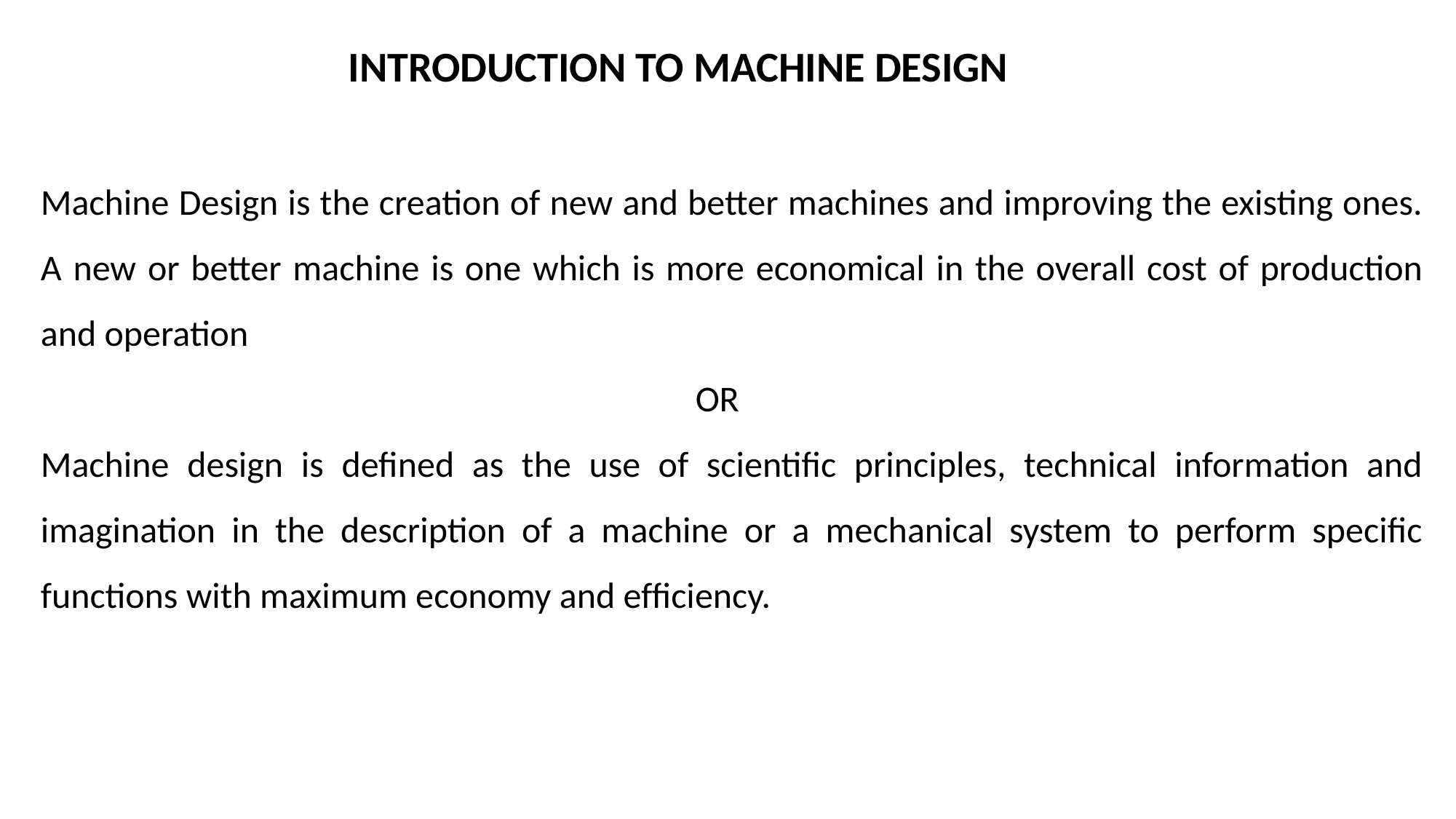

INTRODUCTION TO MACHINE DESIGN
Machine Design is the creation of new and better machines and improving the existing ones. A new or better machine is one which is more economical in the overall cost of production and operation
						OR
Machine design is deﬁned as the use of scientiﬁc principles, technical information and imagination in the description of a machine or a mechanical system to perform speciﬁc functions with maximum economy and efﬁciency.